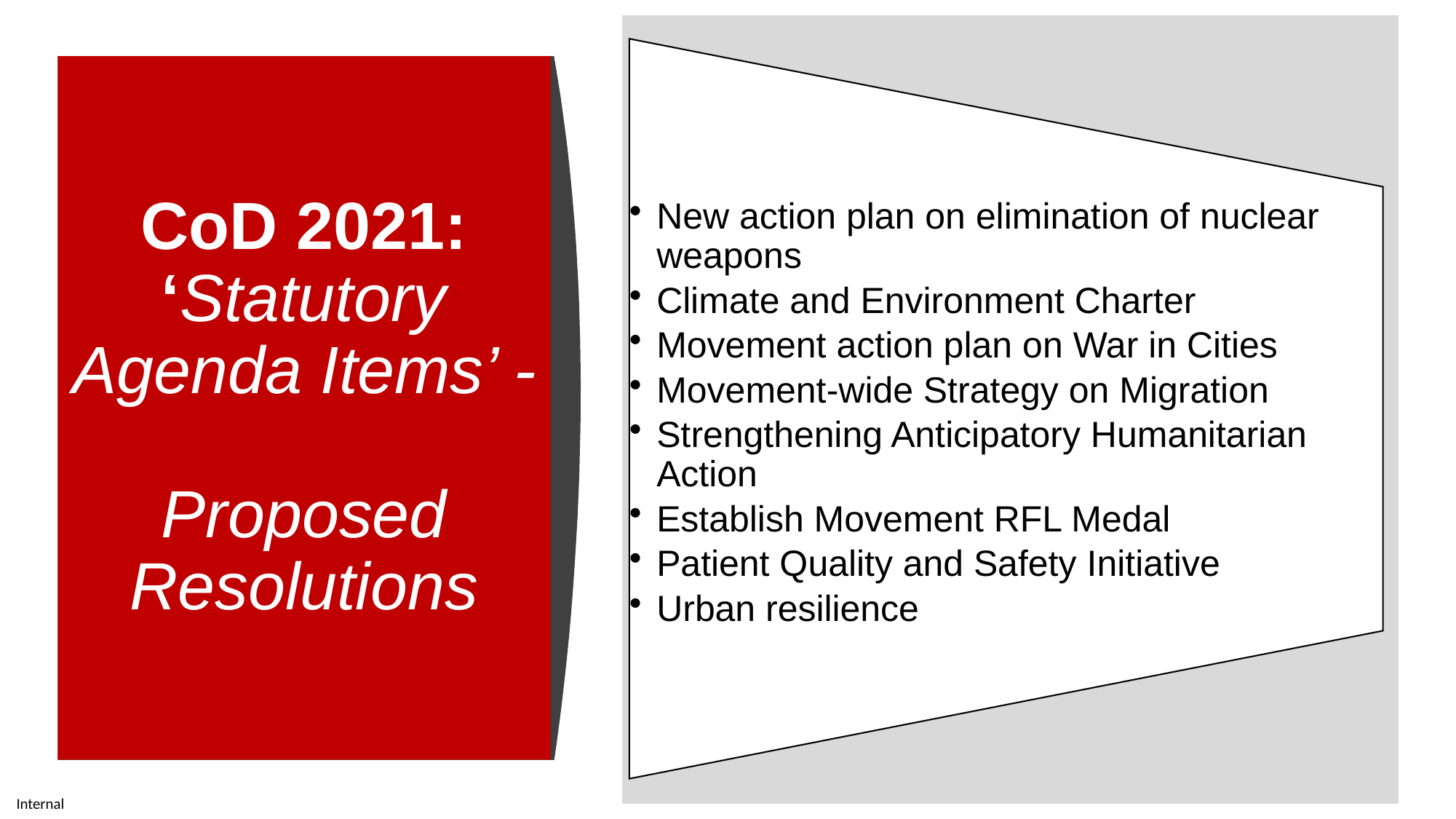

New action plan on elimination of nuclear weapons
Climate and Environment Charter
Movement action plan on War in Cities
Movement-wide Strategy on Migration
Strengthening Anticipatory Humanitarian Action
Establish Movement RFL Medal
Patient Quality and Safety Initiative
Urban resilience

# CoD 2021: ‘Statutory Agenda Items’ - Proposed Resolutions